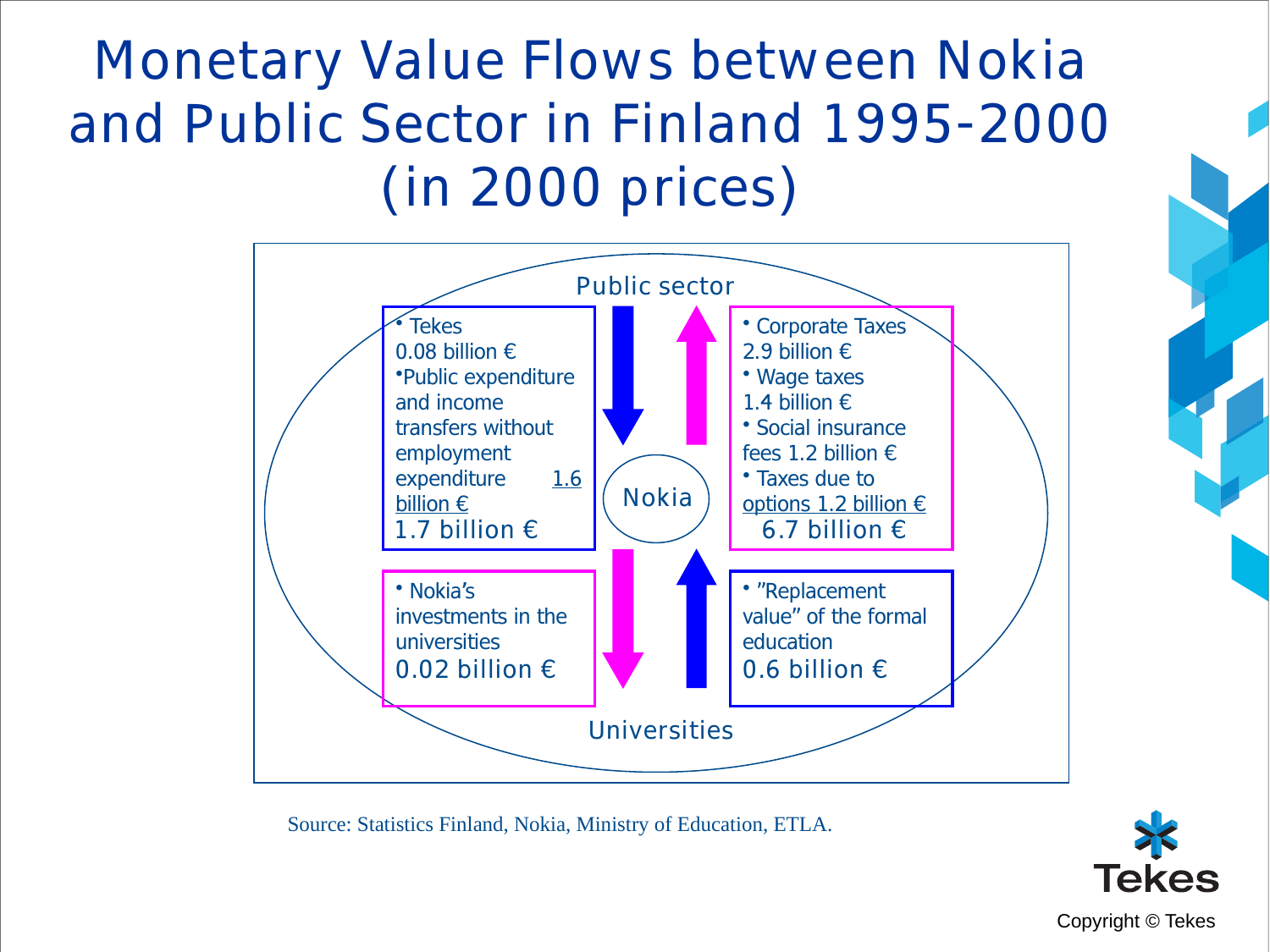

Monetary Value Flows between Nokia and Public Sector in Finland 1995-2000 (in 2000 prices)

Public sector
 Tekes             0.08 billion €
Public expenditure and income transfers without employment expenditure       1.6 billion €

 Corporate Taxes 2.9 billion €
 Wage taxes           1.4 billion €
 Social insurance fees 1.2 billion €
 Taxes due to options 1.2 billion €

Nokia
1.7 billion €
6.7 billion €

 Nokia’s investments in the universities          0.02 billion €

 ”Replacement value” of the formal education            0.6 billion €

Universities
Source: Statistics Finland, Nokia, Ministry of Education, ETLA.